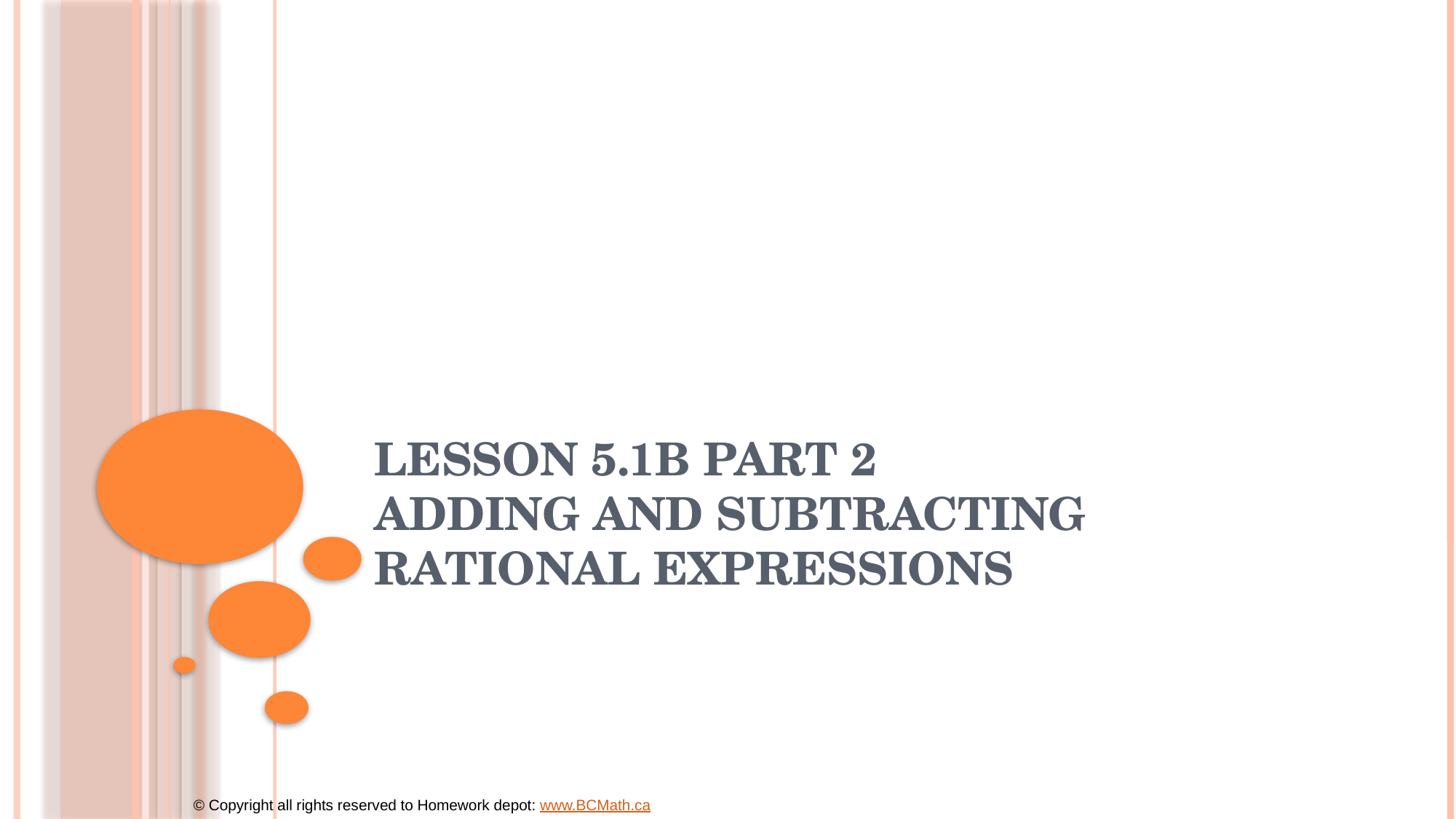

# Lesson 5.1b Part 2 Adding and Subtracting Rational Expressions

© Copyright all rights reserved to Homework depot: www.BCMath.ca